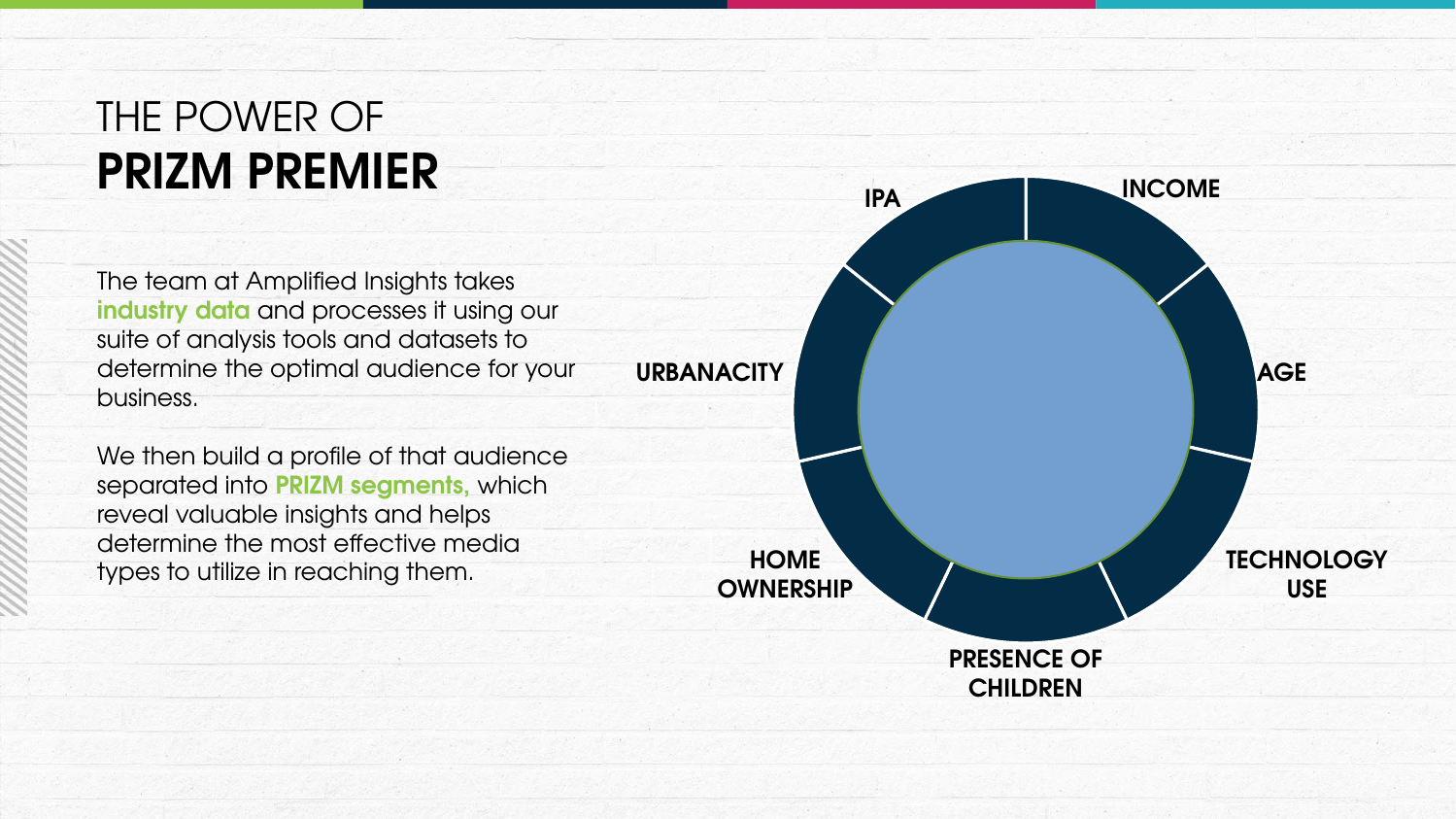

THE POWER OF
PRIZM PREMIER

### Chart

| Category | Sales |
|---|---|
| IPA | 14.28 |
| INCOME | 14.28 |
| AGE | 14.28 |
| TECHNOLOGY USE | 14.28 |
| PRESENCE OF CHILDREN | 14.28 |
| HOME OWNERSHIP | 14.28 |
| URBANACITY | 14.28 |
INCOME
IPA
URBANACITY
AGE
HOME OWNERSHIP
TECHNOLOGY USE
PRESENCE OF CHILDREN
The team at Amplified Insights takes industry data and processes it using our suite of analysis tools and datasets to determine the optimal audience for your business.

We then build a profile of that audience separated into PRIZM segments, which reveal valuable insights and helps determine the most effective media types to utilize in reaching them.